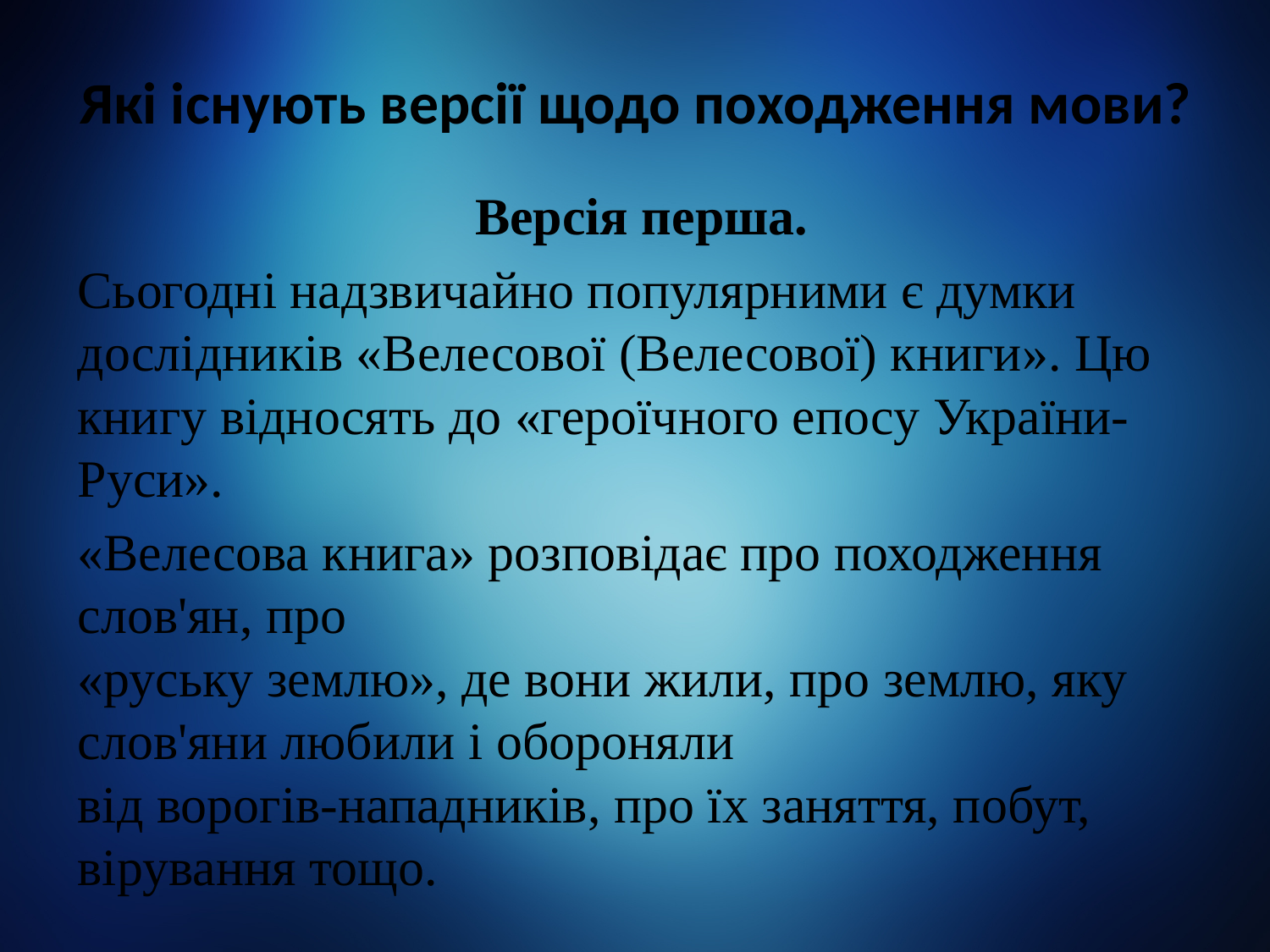

# Які існують версії щодо походження мови?
 Версія перша.
Сьогодні надзвичайно популярними є думки дослідників «Велесової (Велесової) книги». Цю книгу відносять до «героїчного епосу України-Руси».
«Велесова книга» розповідає про походження слов'ян, про
«руську землю», де вони жили, про землю, яку слов'яни любили і обороняли
від ворогів-нападників, про їх заняття, побут, вірування тощо.